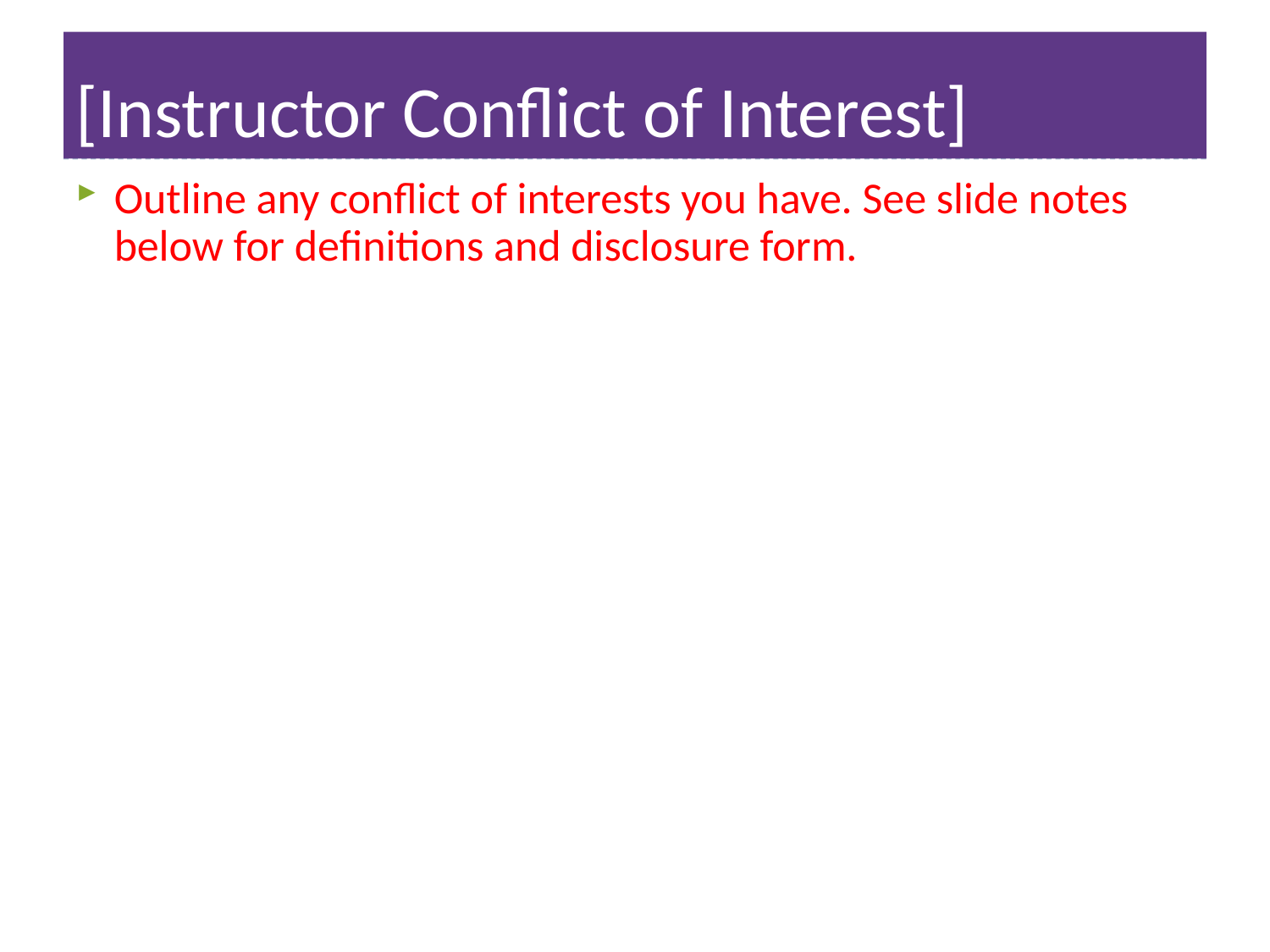

# [Instructor Conflict of Interest]
Outline any conflict of interests you have. See slide notes below for definitions and disclosure form.